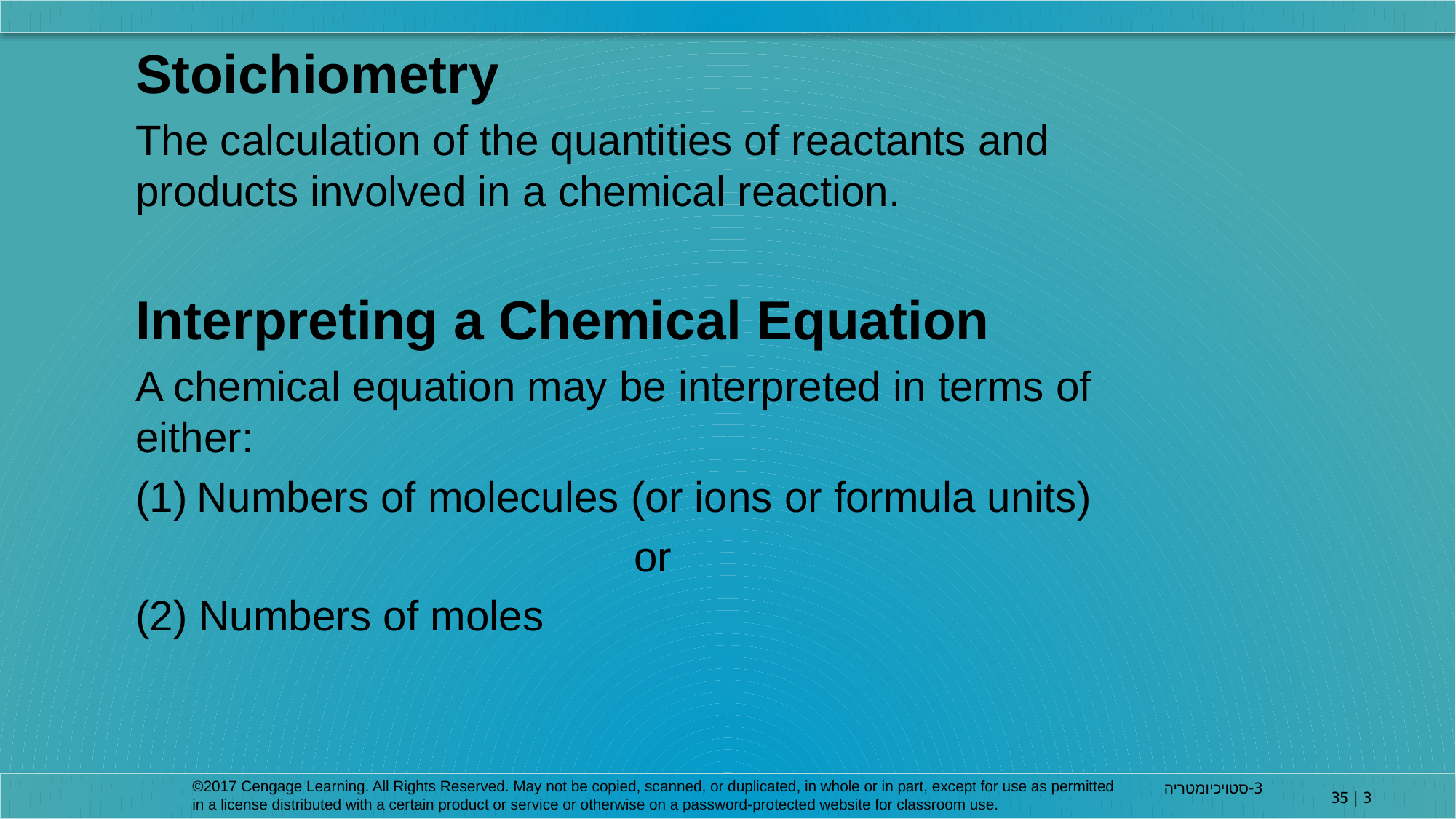

Stoichiometry
The calculation of the quantities of reactants and products involved in a chemical reaction.

Interpreting a Chemical Equation
A chemical equation may be interpreted in terms of either:
Numbers of molecules (or ions or formula units)
or
(2) Numbers of moles
©2017 Cengage Learning. All Rights Reserved. May not be copied, scanned, or duplicated, in whole or in part, except for use as permitted in a license distributed with a certain product or service or otherwise on a password-protected website for classroom use.
3-סטויכיומטריה
3 | 35